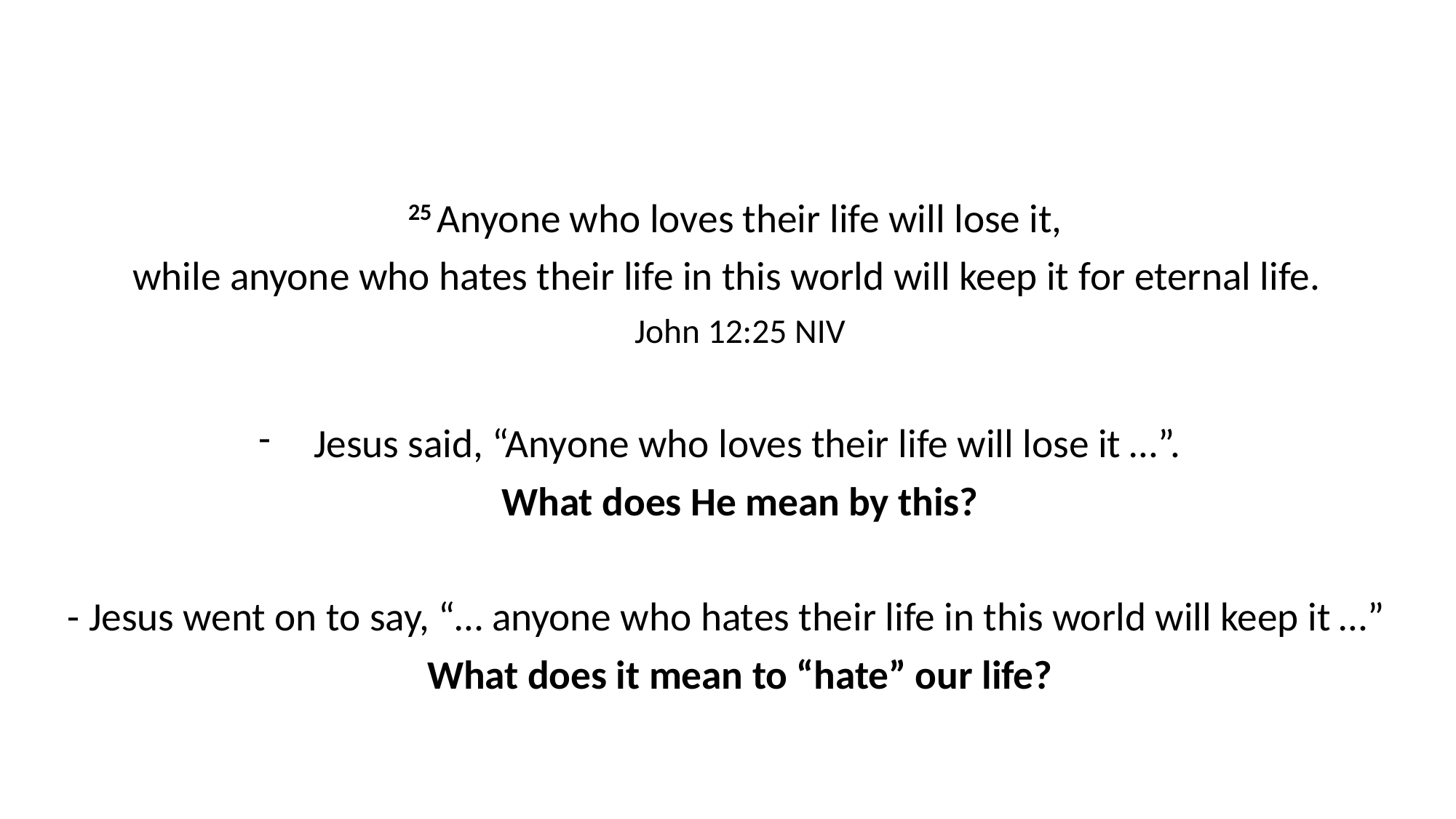

25 Anyone who loves their life will lose it,
while anyone who hates their life in this world will keep it for eternal life.
John 12:25 NIV

Jesus said, “Anyone who loves their life will lose it …”.
What does He mean by this?

- Jesus went on to say, “… anyone who hates their life in this world will keep it …”
What does it mean to “hate” our life?